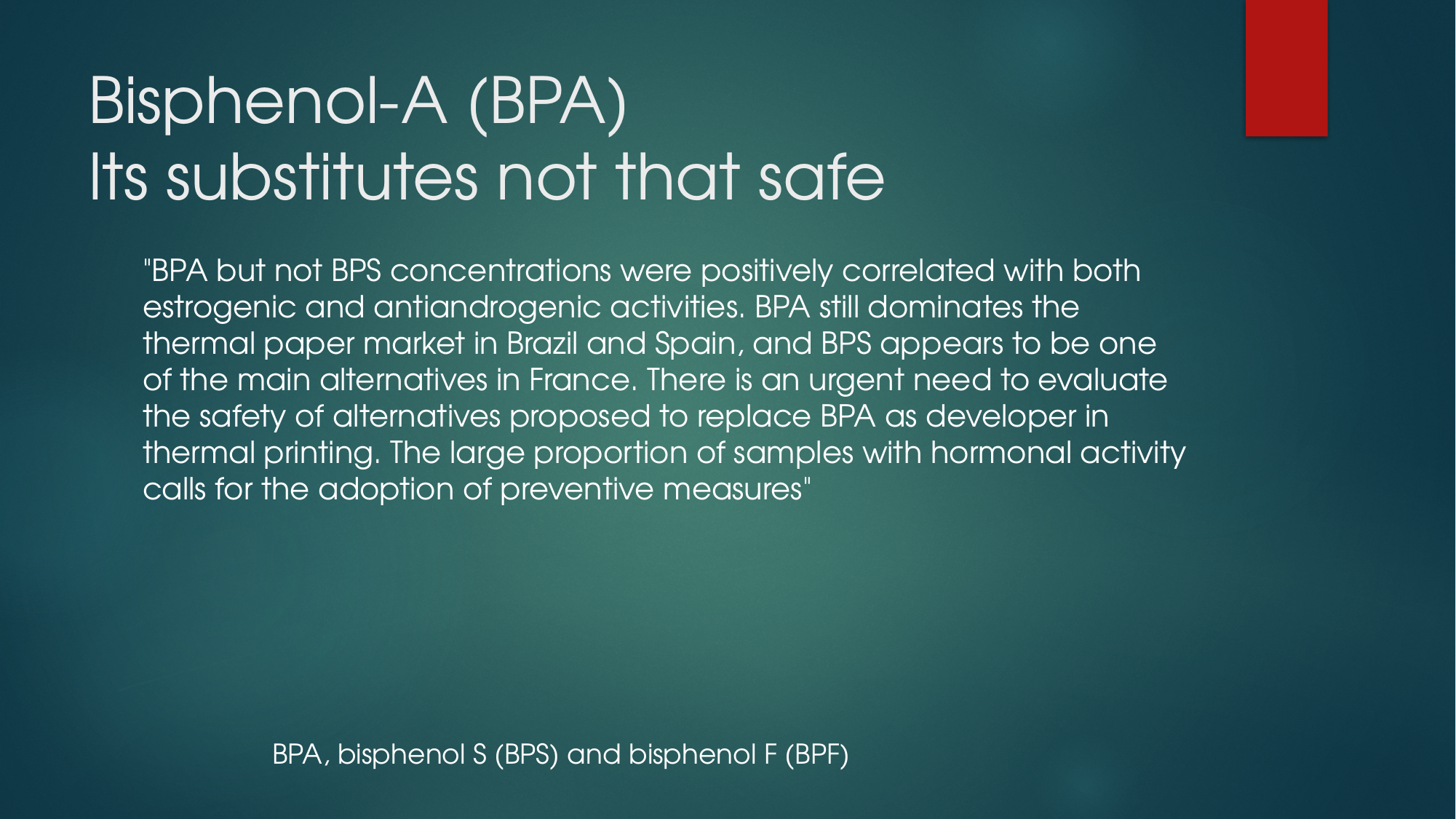

# Bisphenol-A (BPA) Its substitutes not that safe
"BPA but not BPS concentrations were positively correlated with both estrogenic and antiandrogenic activities. BPA still dominates the thermal paper market in Brazil and Spain, and BPS appears to be one of the main alternatives in France. There is an urgent need to evaluate the safety of alternatives proposed to replace BPA as developer in thermal printing. The large proportion of samples with hormonal activity calls for the adoption of preventive measures"
BPA, bisphenol S (BPS) and bisphenol F (BPF)